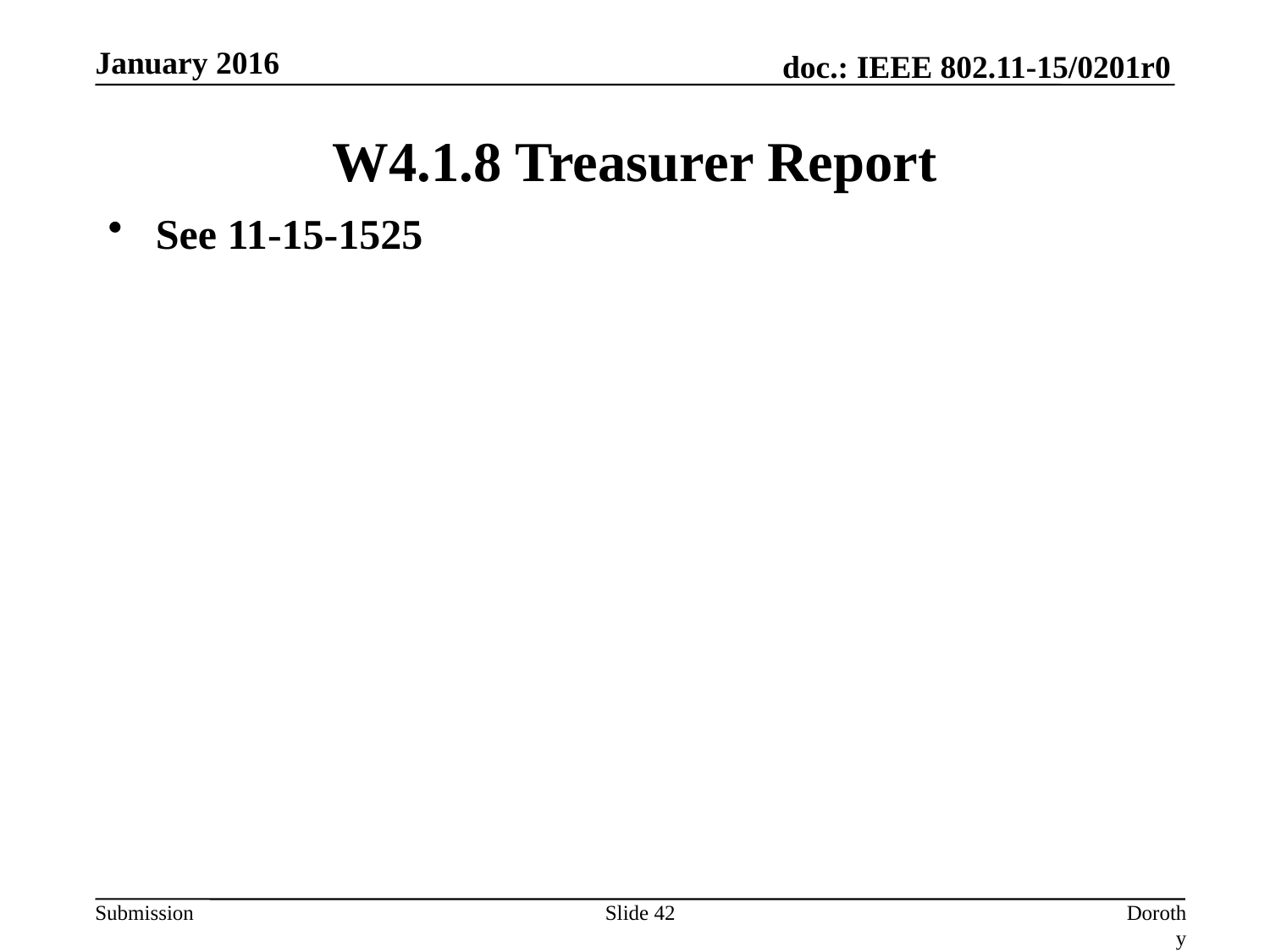

January 2016
# W4.1.8 Treasurer Report
See 11-15-1525

Slide 42
Dorothy Stanley (HPE)